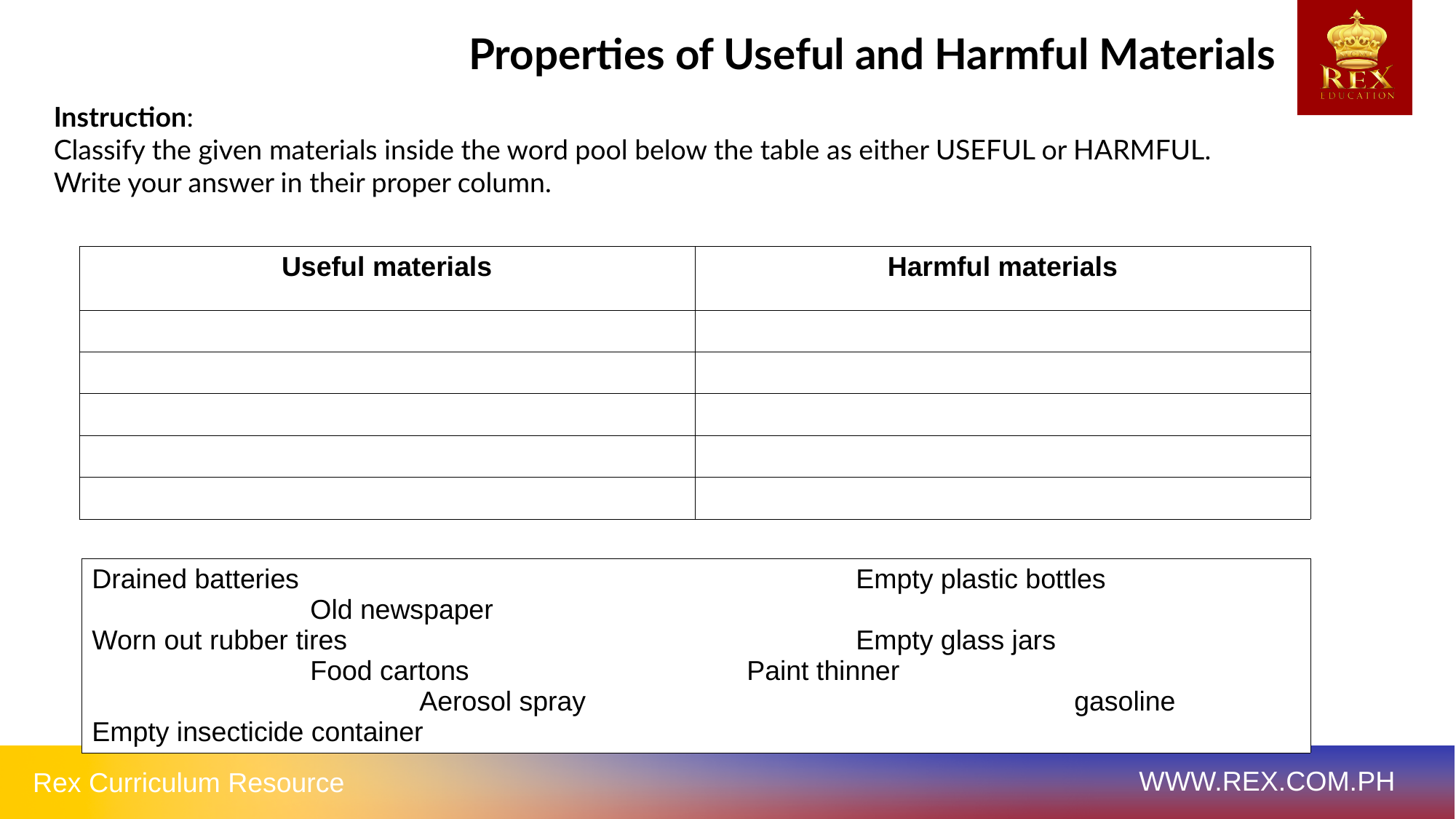

Properties of Useful and Harmful Materials

Instruction:
Classify the given materials inside the word pool below the table as either USEFUL or HARMFUL.
Write your answer in their proper column.

| Useful materials | Harmful materials |
| --- | --- |
|  |  |
|  |  |
|  |  |
|  |  |
|  |  |

| Drained batteries Empty plastic bottles Old newspaper Worn out rubber tires Empty glass jars Food cartons Paint thinner Aerosol spray gasoline Empty insecticide container |
| --- |
Wood chopped into pieces
Change its phase